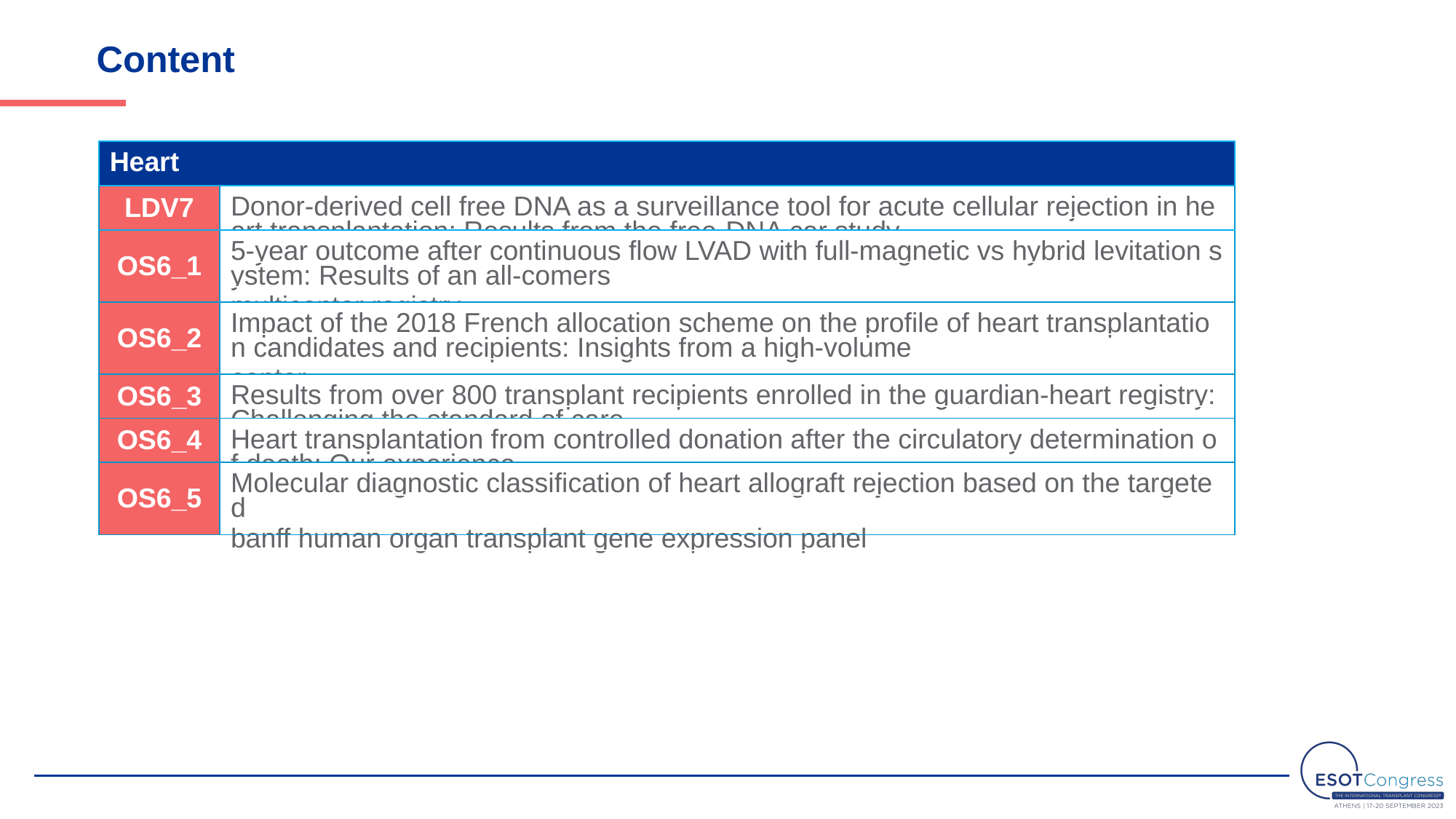

# Content
| Heart |  |
| --- | --- |
| LDV7 | Donor-derived cell free DNA as a surveillance tool for acute cellular rejection in heart transplantation: Results from the free-DNA car study |
| OS6\_1 | 5-year outcome after continuous flow LVAD with full-magnetic vs hybrid levitation system: Results of an all-comers multicenter registry |
| OS6\_2 | Impact of the 2018 French allocation scheme on the profile of heart transplantation candidates and recipients: Insights from a high-volume center |
| OS6\_3 | Results from over 800 transplant recipients enrolled in the guardian-heart registry: Challenging the standard of care |
| OS6\_4 | Heart transplantation from controlled donation after the circulatory determination of death: Our experience |
| OS6\_5 | Molecular diagnostic classification of heart allograft rejection based on the targeted banff human organ transplant gene expression panel |